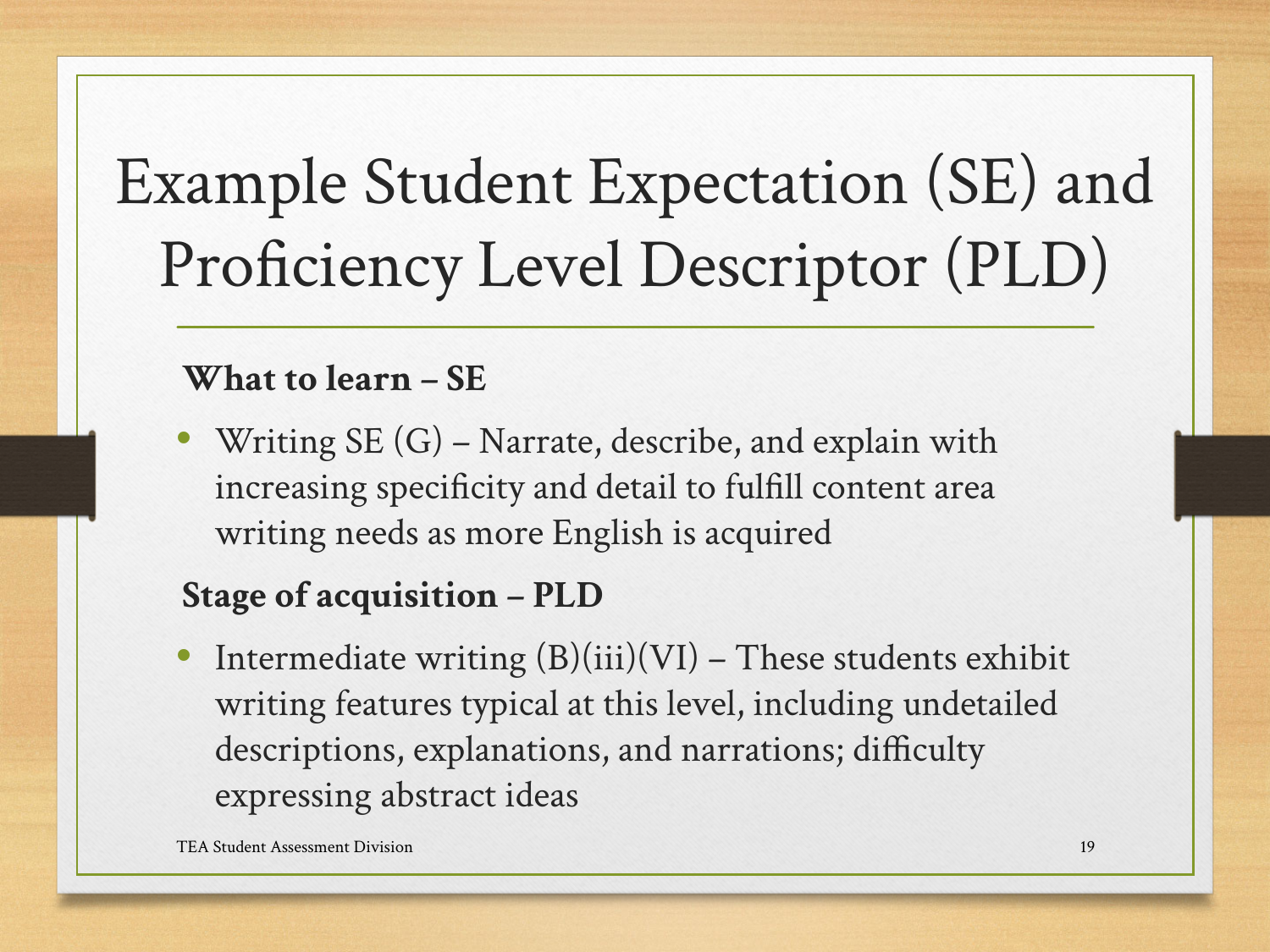

# Example Student Expectation (SE) and Proficiency Level Descriptor (PLD)
What to learn – SE
Writing SE (G) – Narrate, describe, and explain with increasing specificity and detail to fulfill content area writing needs as more English is acquired
Stage of acquisition – PLD
Intermediate writing (B)(iii)(VI) – These students exhibit writing features typical at this level, including undetailed descriptions, explanations, and narrations; difficulty expressing abstract ideas
TEA Student Assessment Division
19